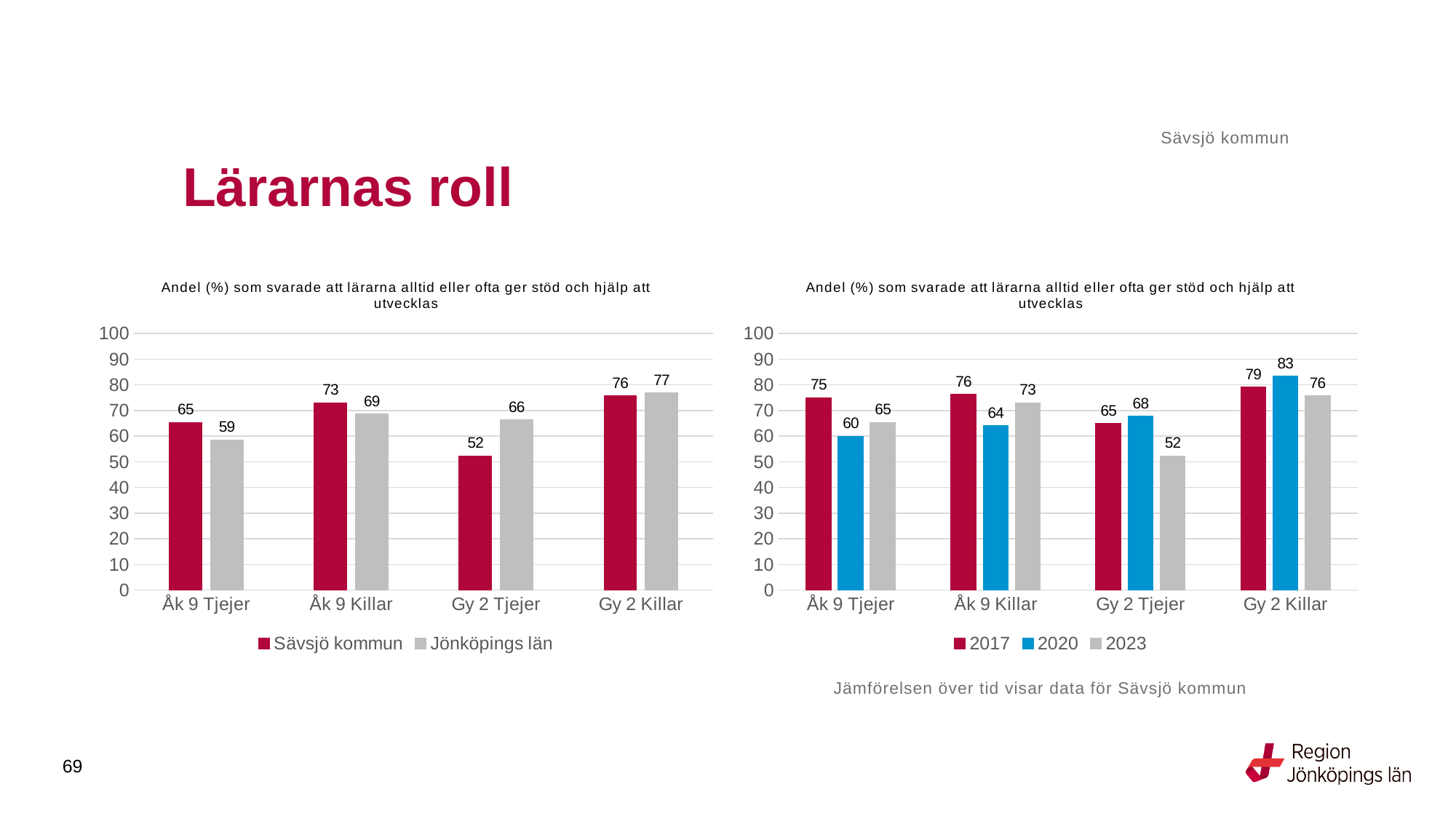

Sävsjö kommun
# Lärarnas roll

### Chart: Andel (%) som svarade att lärarna alltid eller ofta ger stöd och hjälp att utvecklas

| Category | Sävsjö kommun | Jönköpings län |
|---|---|---|
| Åk 9 Tjejer | 65.3846 | 58.6185 |
| Åk 9 Killar | 73.0769 | 68.634 |
| Gy 2 Tjejer | 52.381 | 66.2991 |
| Gy 2 Killar | 75.7576 | 76.8056 |

### Chart: Andel (%) som svarade att lärarna alltid eller ofta ger stöd och hjälp att utvecklas

| Category | 2017 | 2020 | 2023 |
|---|---|---|---|
| Åk 9 Tjejer | 75.0 | 60.0 | 65.3846 |
| Åk 9 Killar | 76.3636 | 64.1509 | 73.0769 |
| Gy 2 Tjejer | 65.0 | 67.7419 | 52.381 |
| Gy 2 Killar | 79.1667 | 83.3333 | 75.7576 |
Jämförelsen över tid visar data för Sävsjö kommun
69